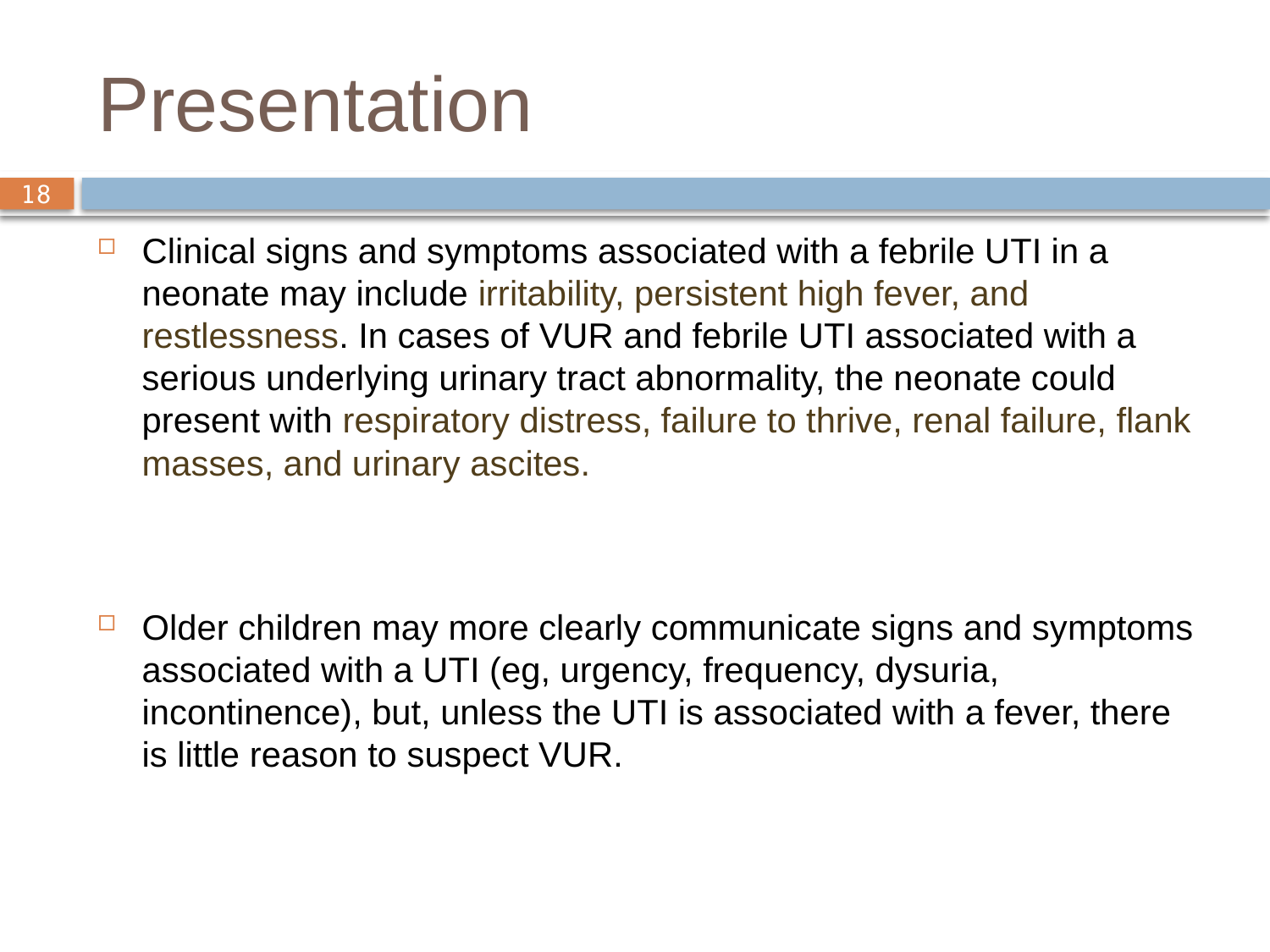

# Presentation
18
Clinical signs and symptoms associated with a febrile UTI in a neonate may include irritability, persistent high fever, and restlessness. In cases of VUR and febrile UTI associated with a serious underlying urinary tract abnormality, the neonate could present with respiratory distress, failure to thrive, renal failure, flank masses, and urinary ascites.

Older children may more clearly communicate signs and symptoms associated with a UTI (eg, urgency, frequency, dysuria, incontinence), but, unless the UTI is associated with a fever, there is little reason to suspect VUR.